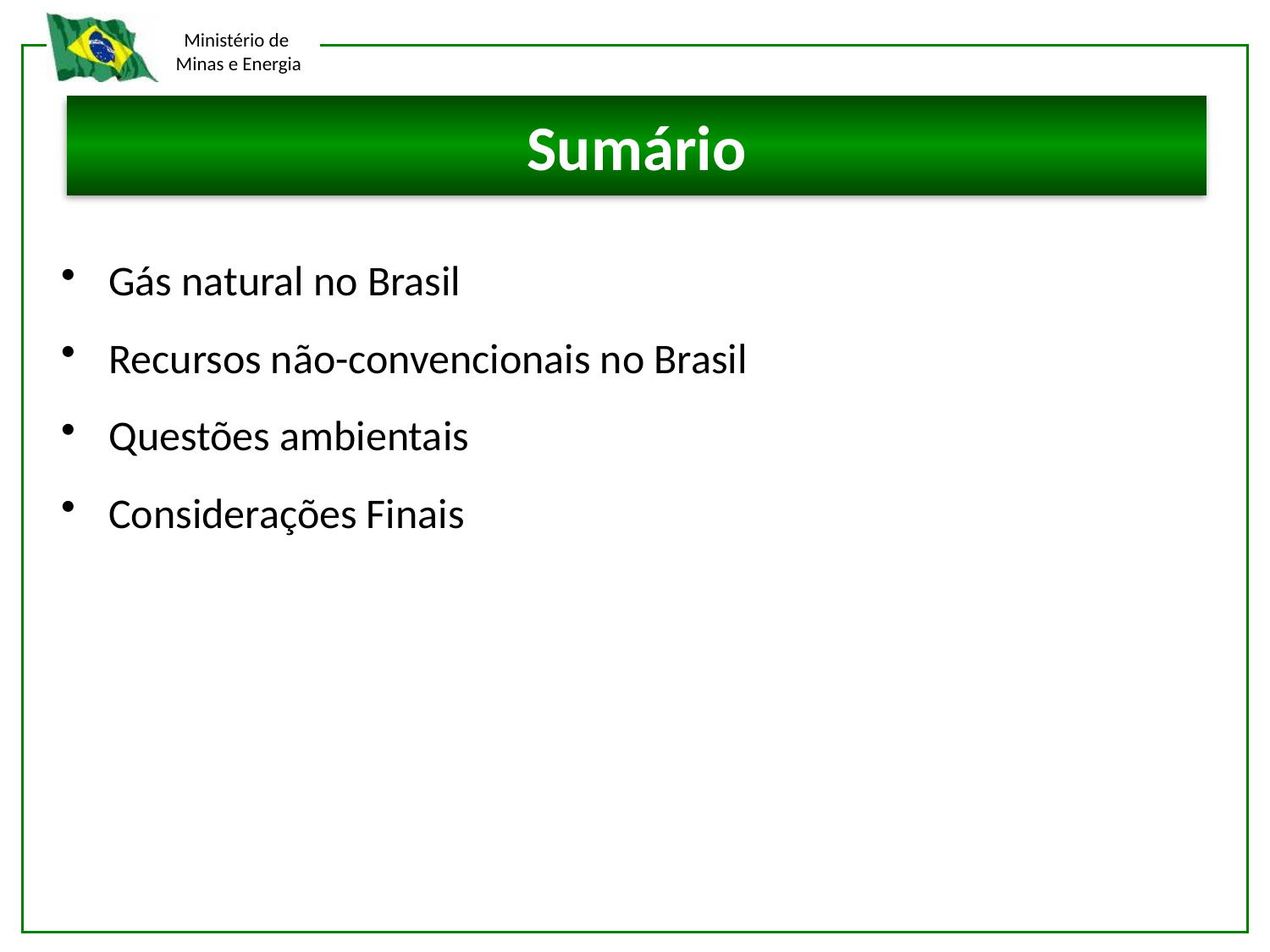

# Sumário
Gás natural no Brasil
Recursos não-convencionais no Brasil
Questões ambientais
Considerações Finais